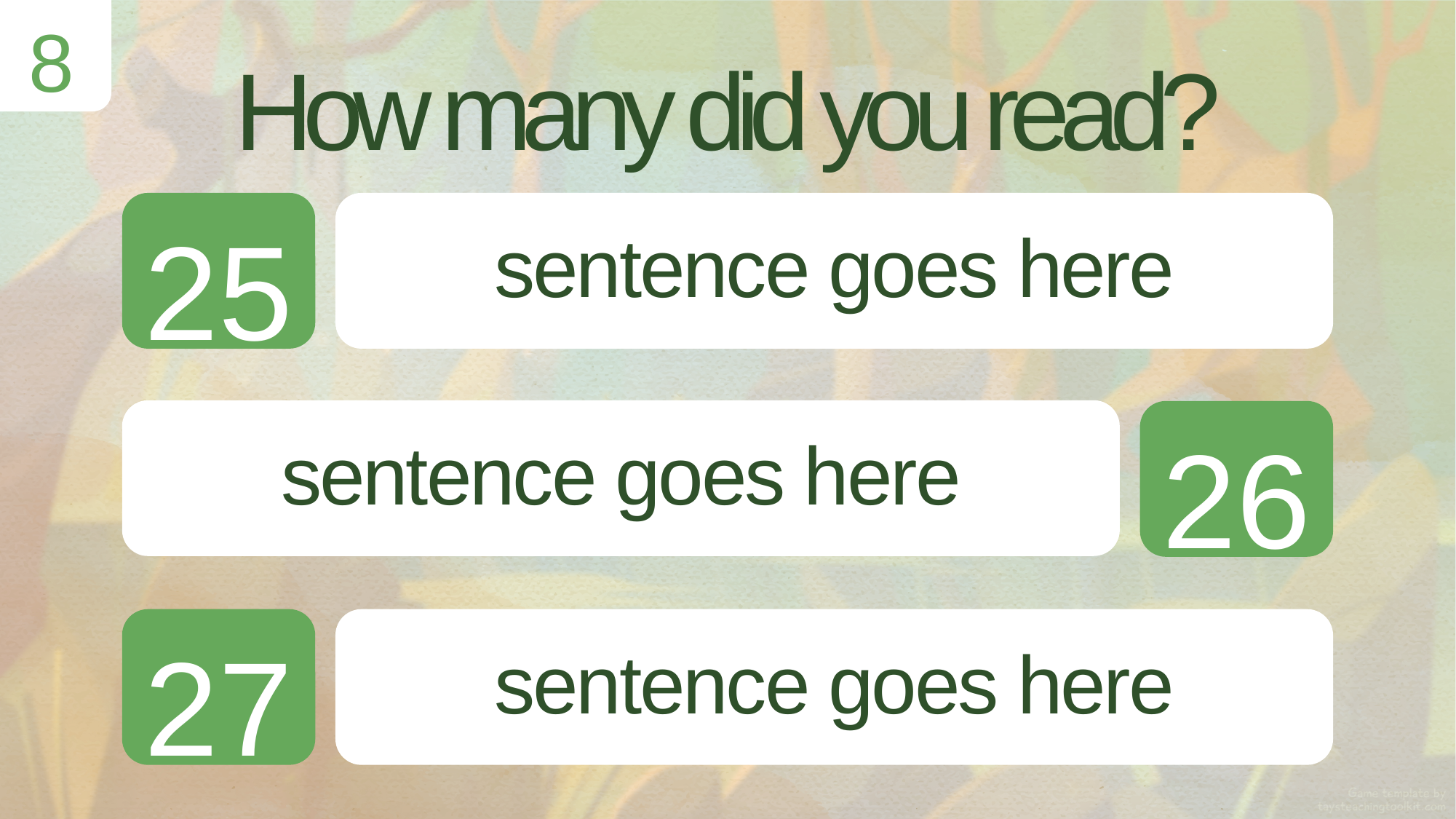

8
How many did you read?
25

sentence goes here

26
sentence goes here
27

sentence goes here